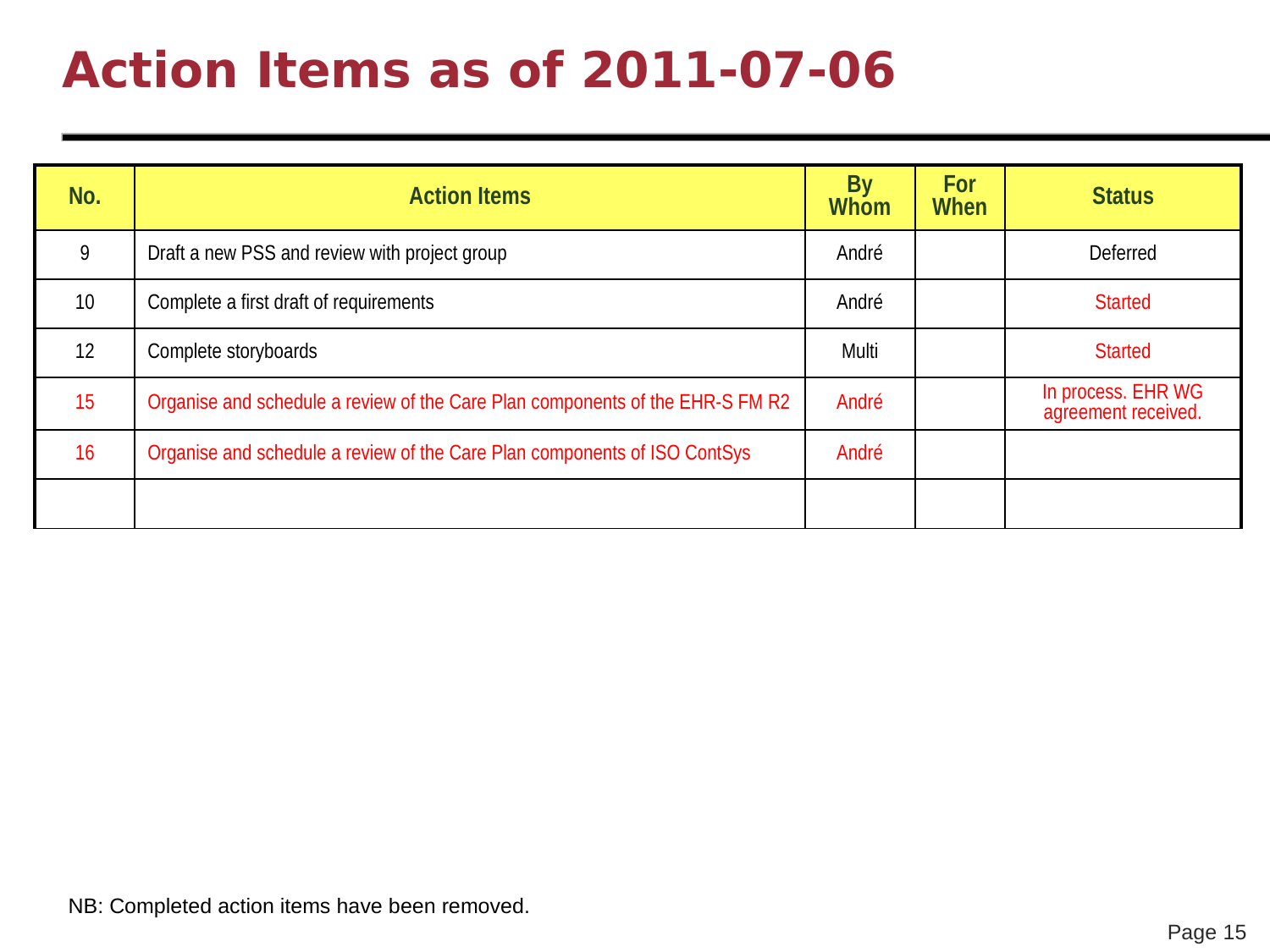

# Action Items as of 2011-07-06
| No. | Action Items | By Whom | For When | Status |
| --- | --- | --- | --- | --- |
| 9 | Draft a new PSS and review with project group | André |  | Deferred |
| 10 | Complete a first draft of requirements | André |  | Started |
| 12 | Complete storyboards | Multi |  | Started |
| 15 | Organise and schedule a review of the Care Plan components of the EHR-S FM R2 | André |  | In process. EHR WG agreement received. |
| 16 | Organise and schedule a review of the Care Plan components of ISO ContSys | André |  |  |
|  |  |  |  |  |
NB: Completed action items have been removed.